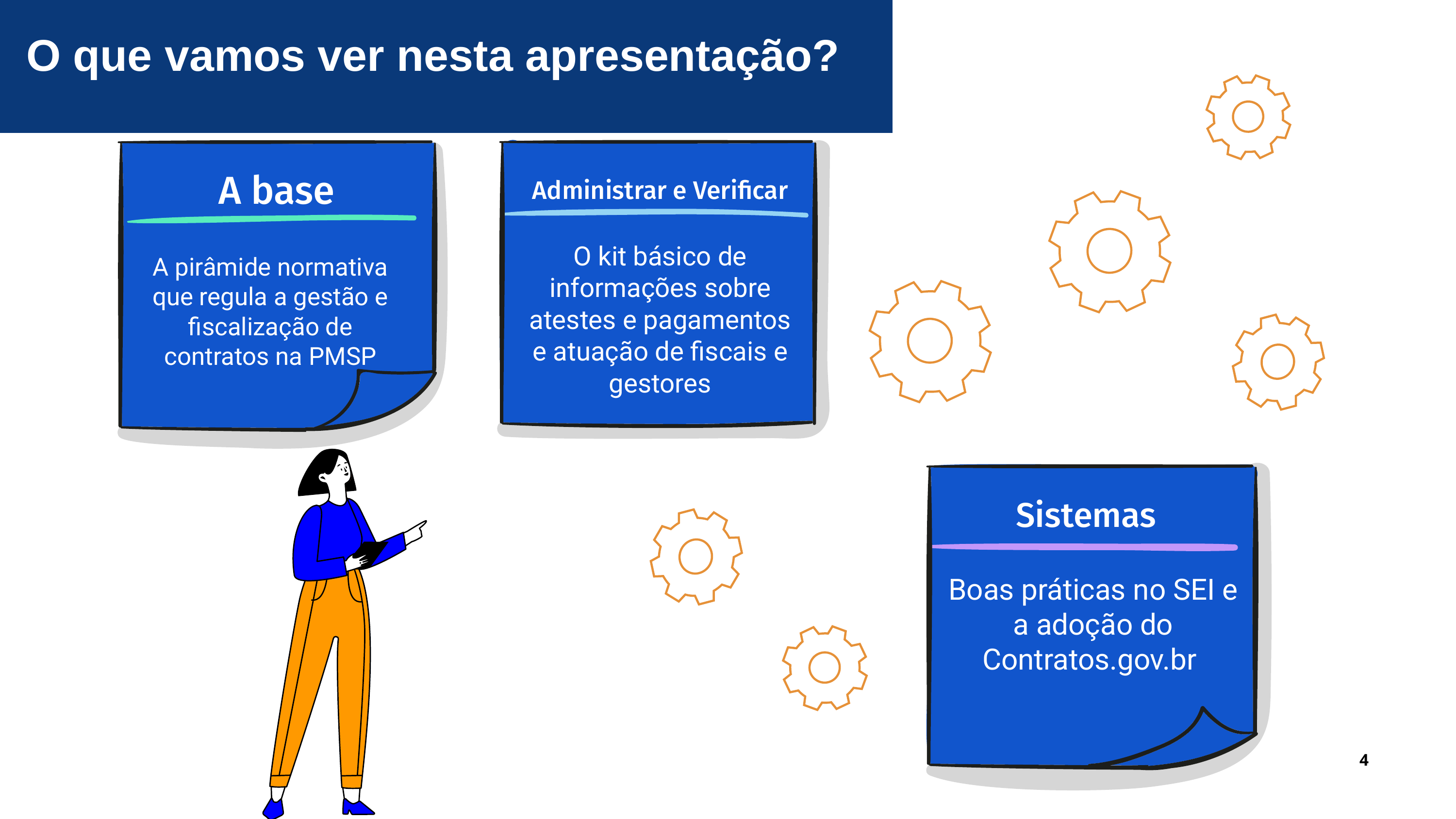

O que vamos ver nesta apresentação?

A base
Administrar e Verificar

O kit básico de informações sobre atestes e pagamentos e atuação de fiscais e gestores
A pirâmide normativa que regula a gestão e fiscalização de contratos na PMSP

Sistemas

Boas práticas no SEI e a adoção do Contratos.gov.br

4